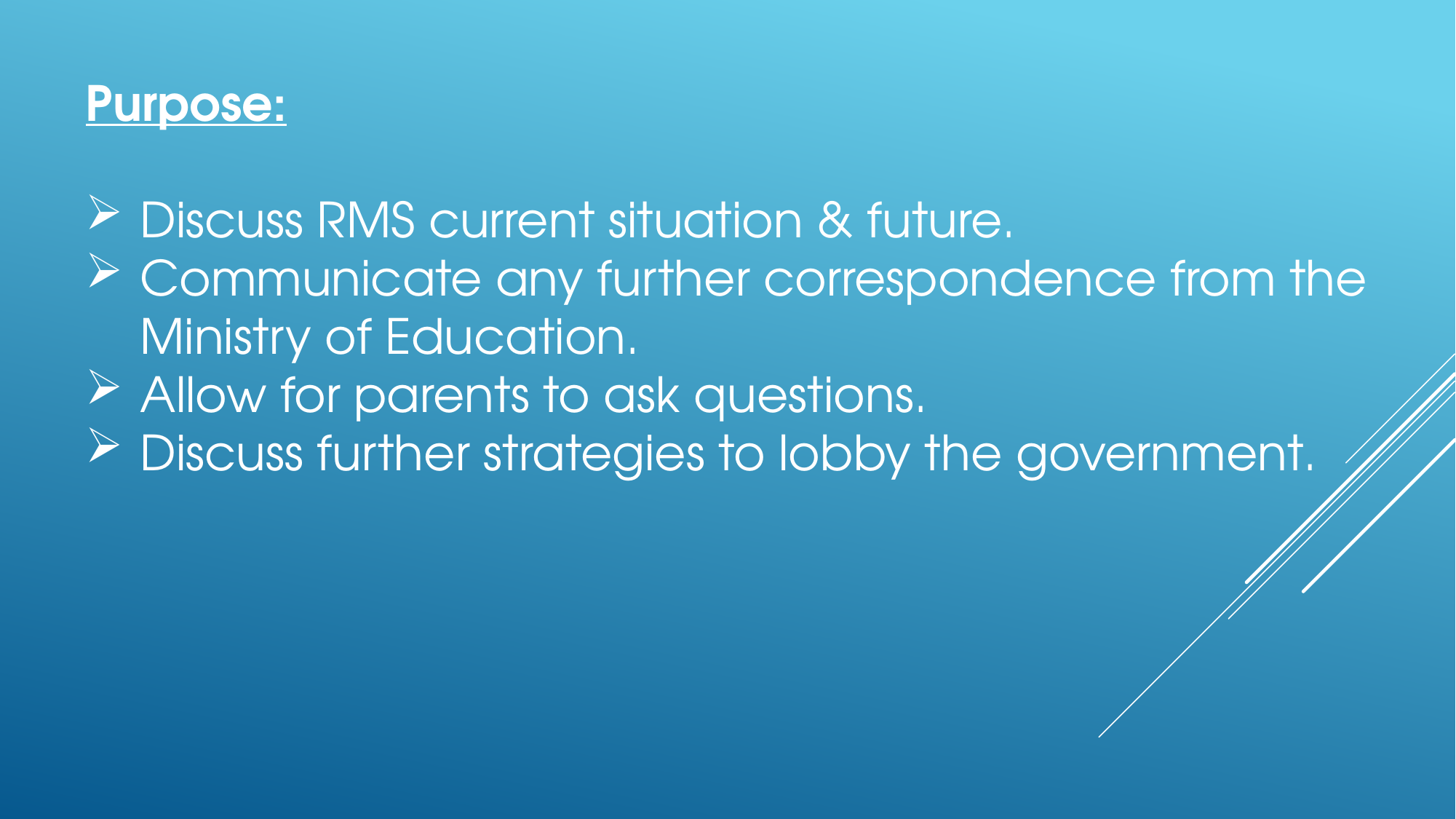

Purpose:

Discuss RMS current situation & future.
Communicate any further correspondence from the Ministry of Education.
Allow for parents to ask questions.
Discuss further strategies to lobby the government.